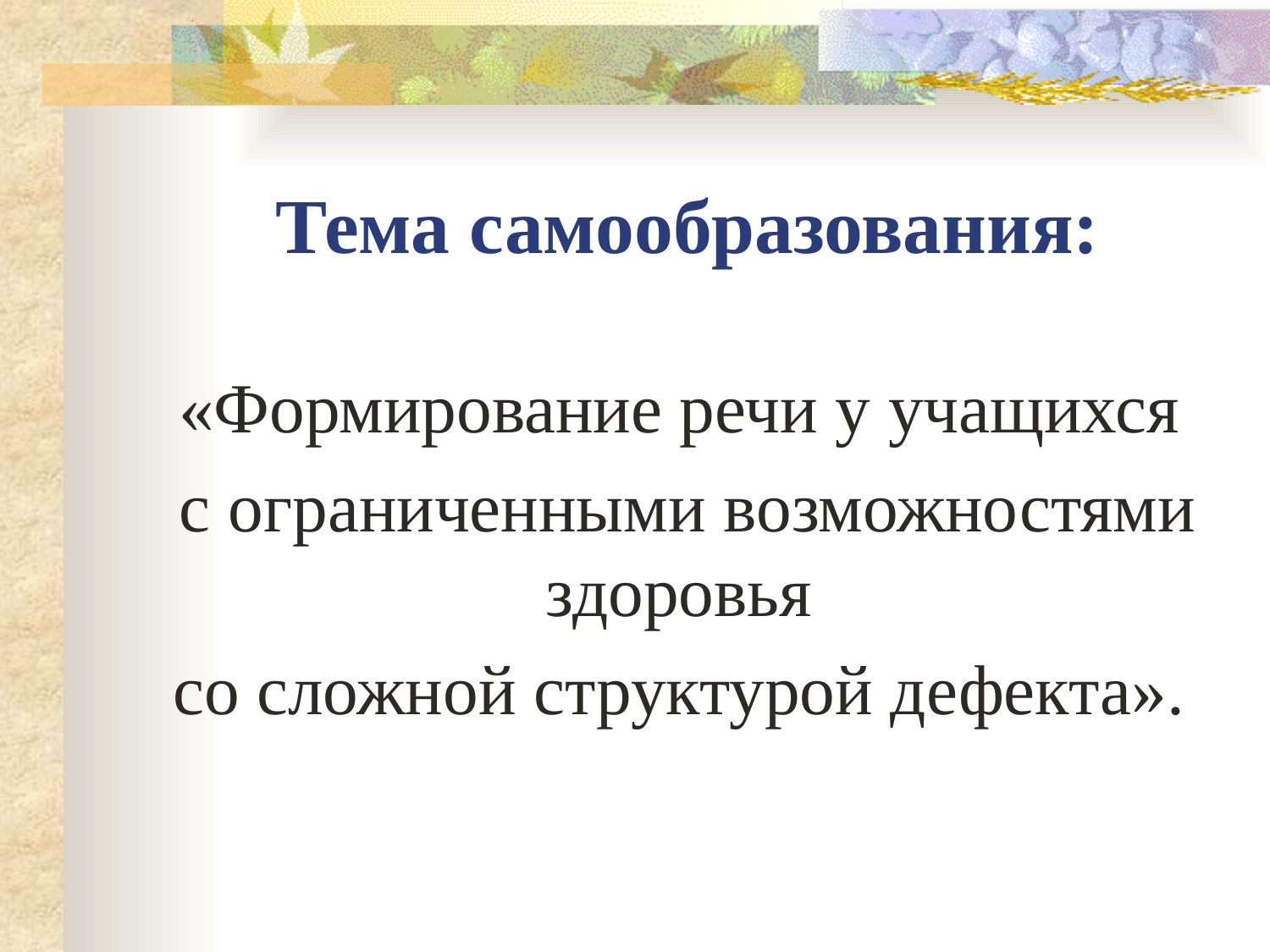

# Тема самообразования:
«Формирование речи у учащихся
с ограниченными возможностями здоровья
со сложной структурой дефекта».